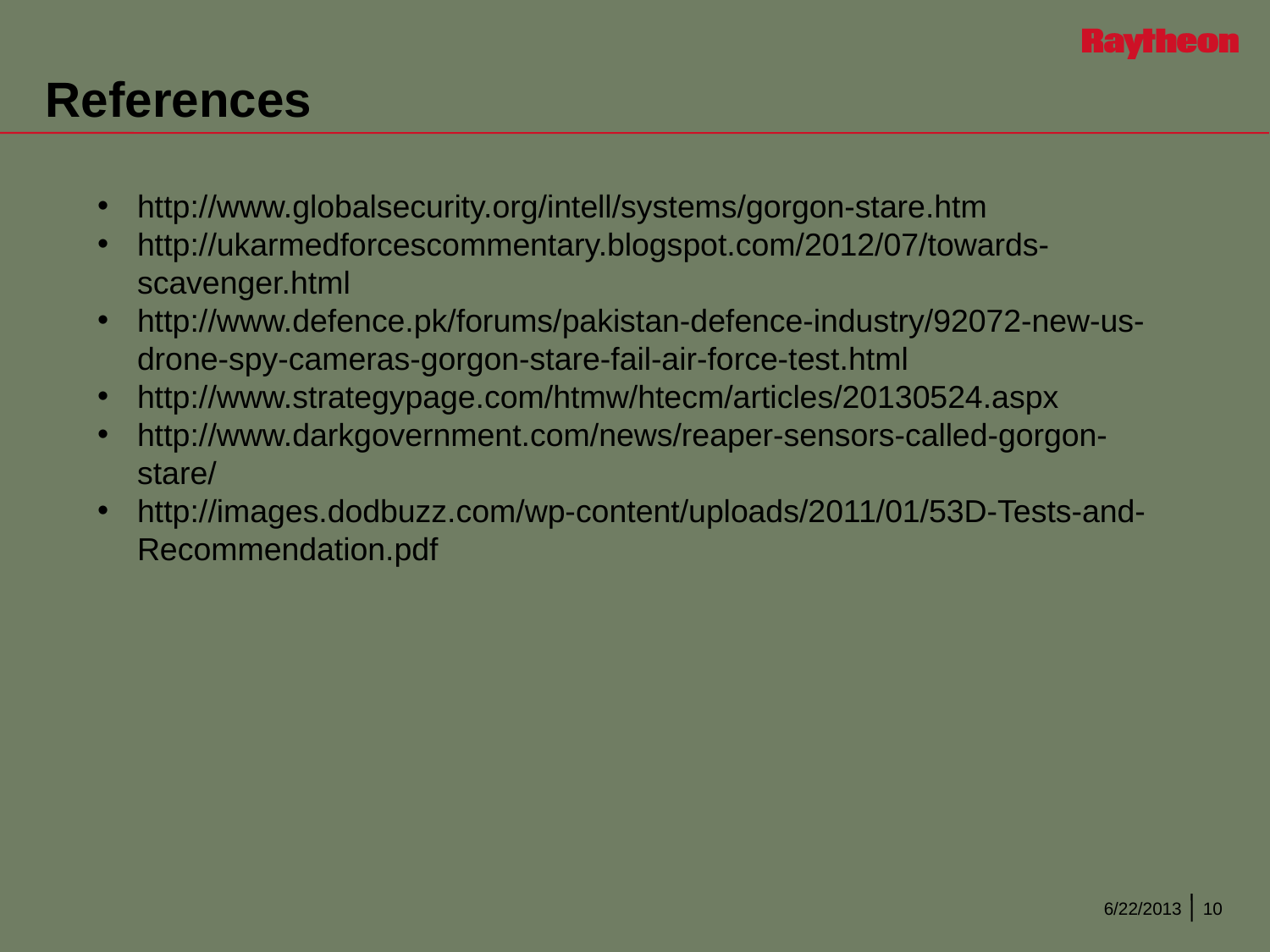

# References
http://www.globalsecurity.org/intell/systems/gorgon-stare.htm
http://ukarmedforcescommentary.blogspot.com/2012/07/towards-scavenger.html
http://www.defence.pk/forums/pakistan-defence-industry/92072-new-us-drone-spy-cameras-gorgon-stare-fail-air-force-test.html
http://www.strategypage.com/htmw/htecm/articles/20130524.aspx
http://www.darkgovernment.com/news/reaper-sensors-called-gorgon-stare/
http://images.dodbuzz.com/wp-content/uploads/2011/01/53D-Tests-and-Recommendation.pdf

6/22/2013
10